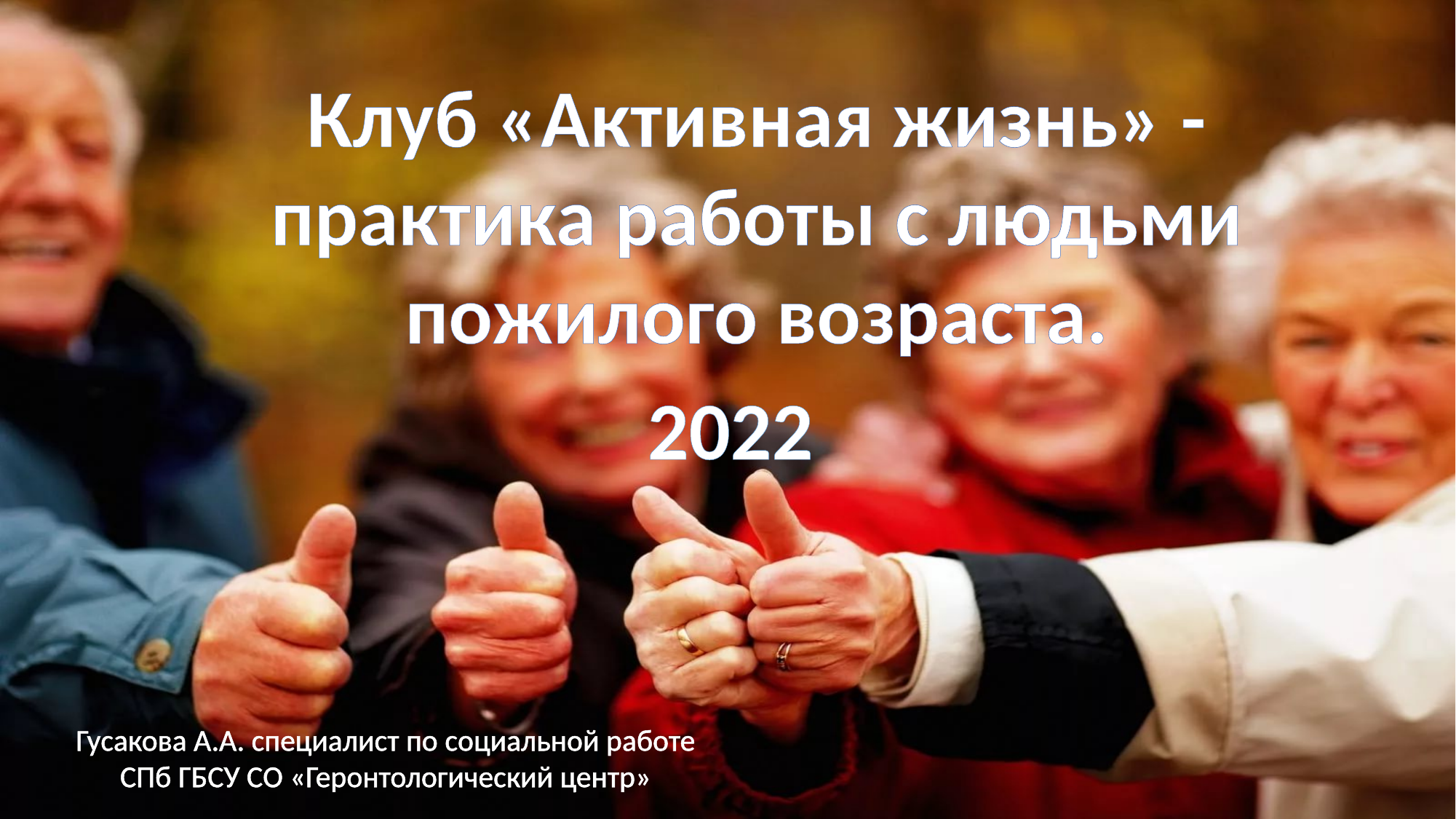

Клуб «Активная жизнь» - практика работы с людьми пожилого возраста.
2022
Гусакова А.А. специалист по социальной работе СПб ГБСУ СО «Геронтологический центр»